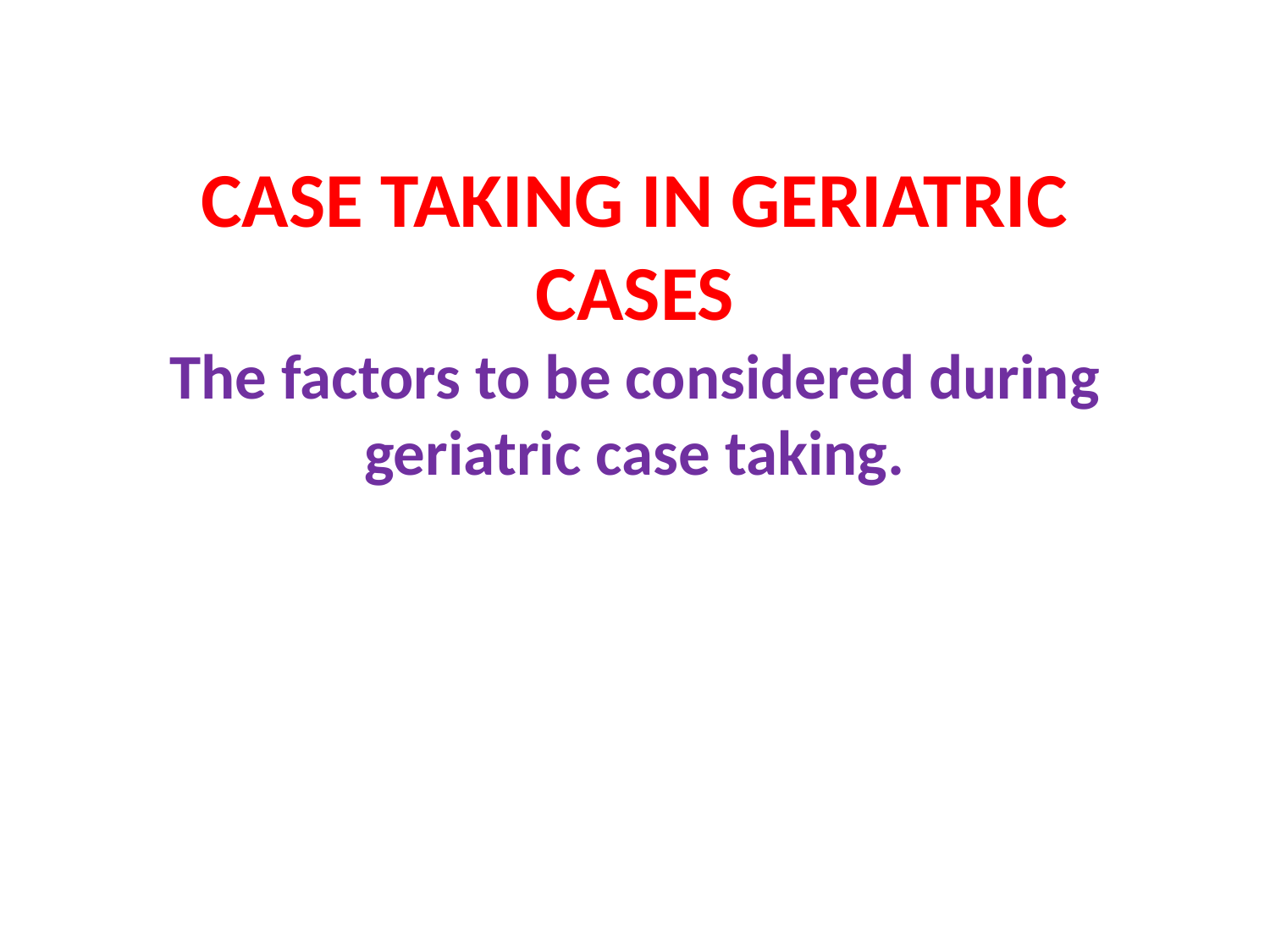

# CASE TAKING IN GERIATRIC CASES The factors to be considered during geriatric case taking.